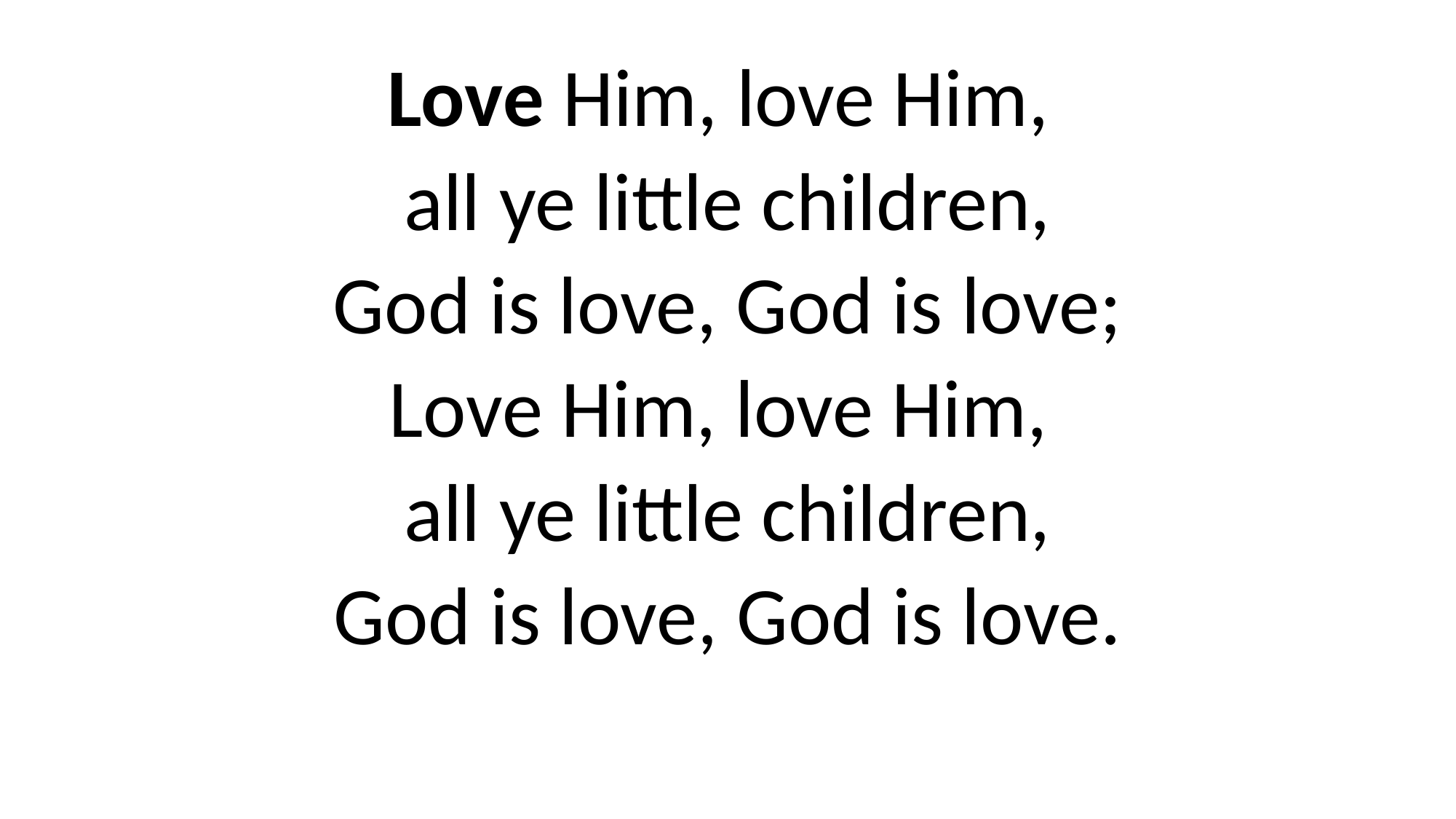

Love Him, love Him,
all ye little children,
God is love, God is love;
Love Him, love Him,
all ye little children,
God is love, God is love.